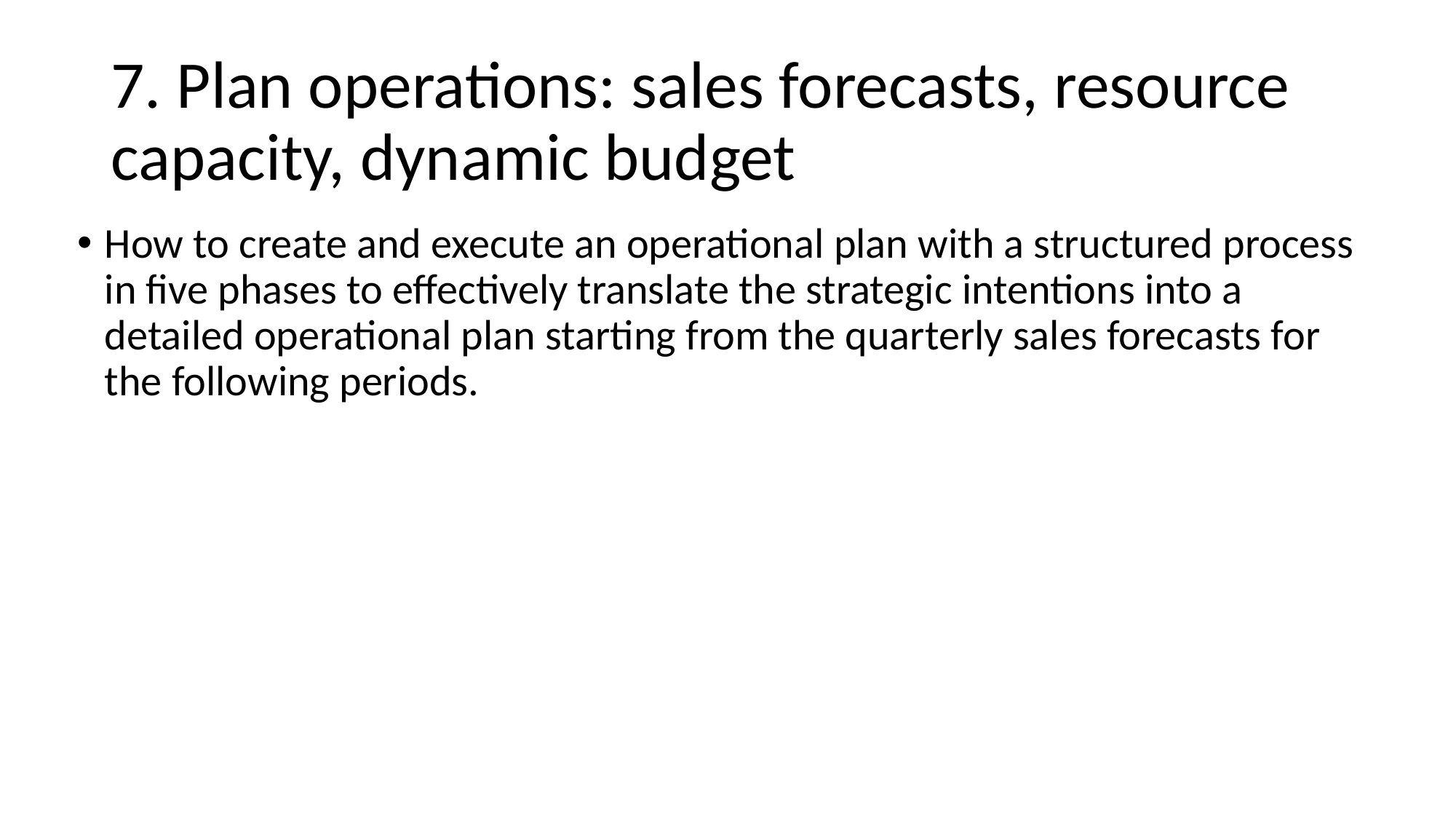

# 7. Plan operations: sales forecasts, resource capacity, dynamic budget
How to create and execute an operational plan with a structured process in five phases to effectively translate the strategic intentions into a detailed operational plan starting from the quarterly sales forecasts for the following periods.